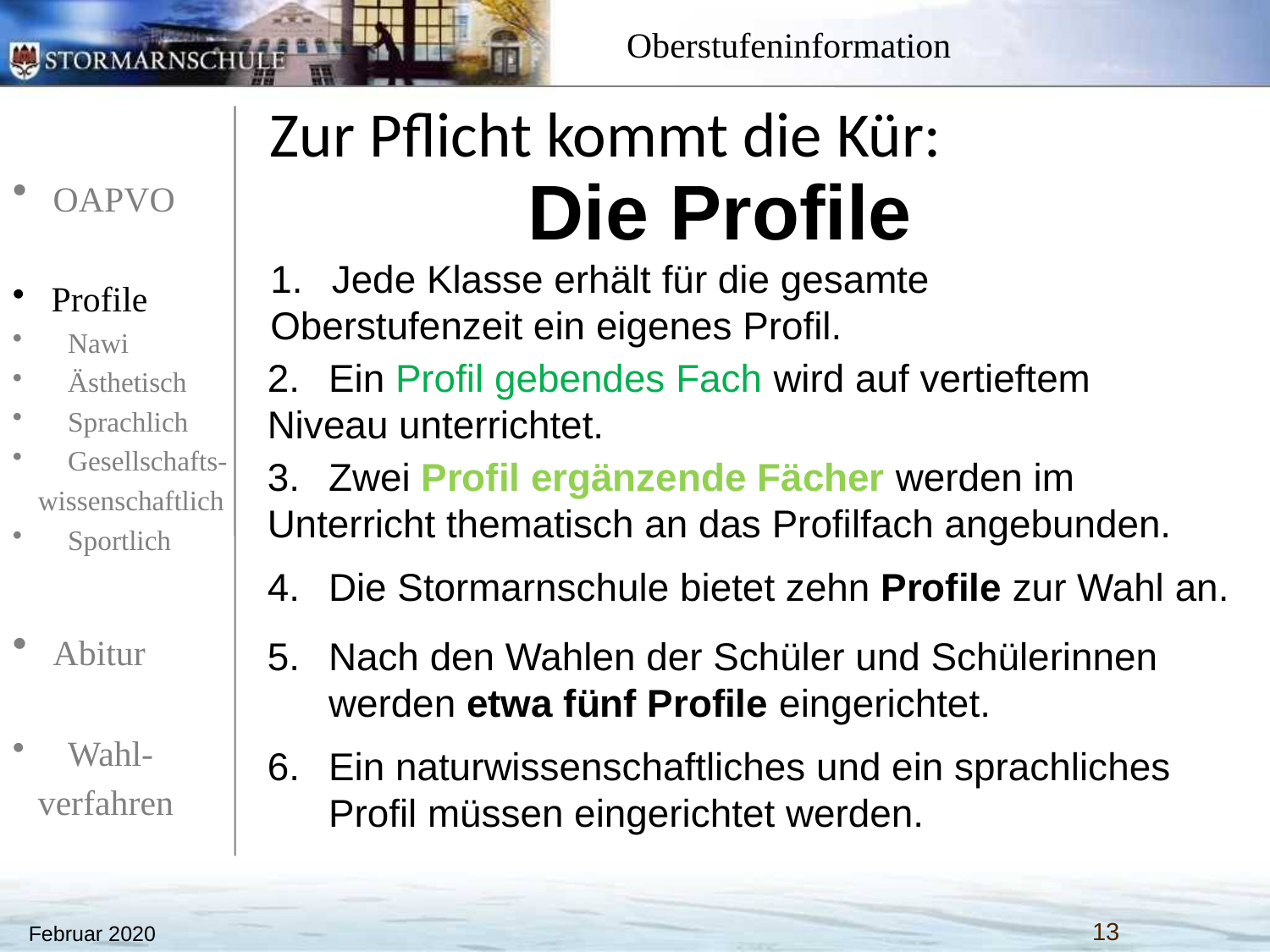

# Zur Pflicht kommt die Kür:
Die Profile
1.	Jede Klasse erhält für die gesamte 	Oberstufenzeit ein eigenes Profil.
2.	Ein Profil gebendes Fach wird auf vertieftem 	Niveau unterrichtet.

3.	Zwei Profil ergänzende Fächer werden im 	Unterricht thematisch an das Profilfach angebunden.
4.	Die Stormarnschule bietet zehn Profile zur Wahl an.
5.	Nach den Wahlen der Schüler und Schülerinnen 	werden etwa fünf Profile eingerichtet.
6.	Ein naturwissenschaftliches und ein sprachliches 	Profil müssen eingerichtet werden.
Februar 2020
13